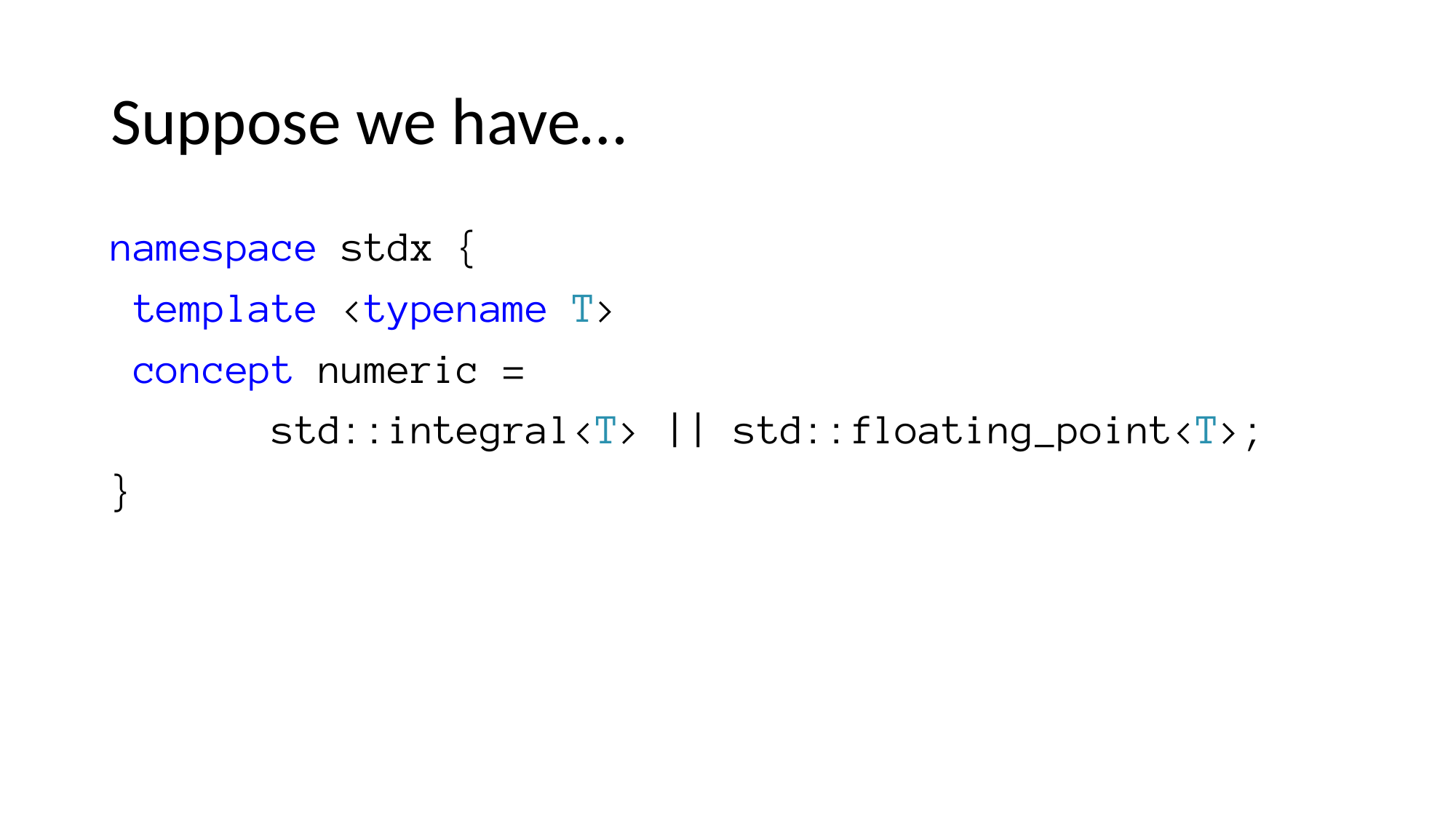

# Suppose we have…
namespace stdx {
 template <typename T>
 concept numeric =
       std::integral<T> || std::floating_point<T>;
}